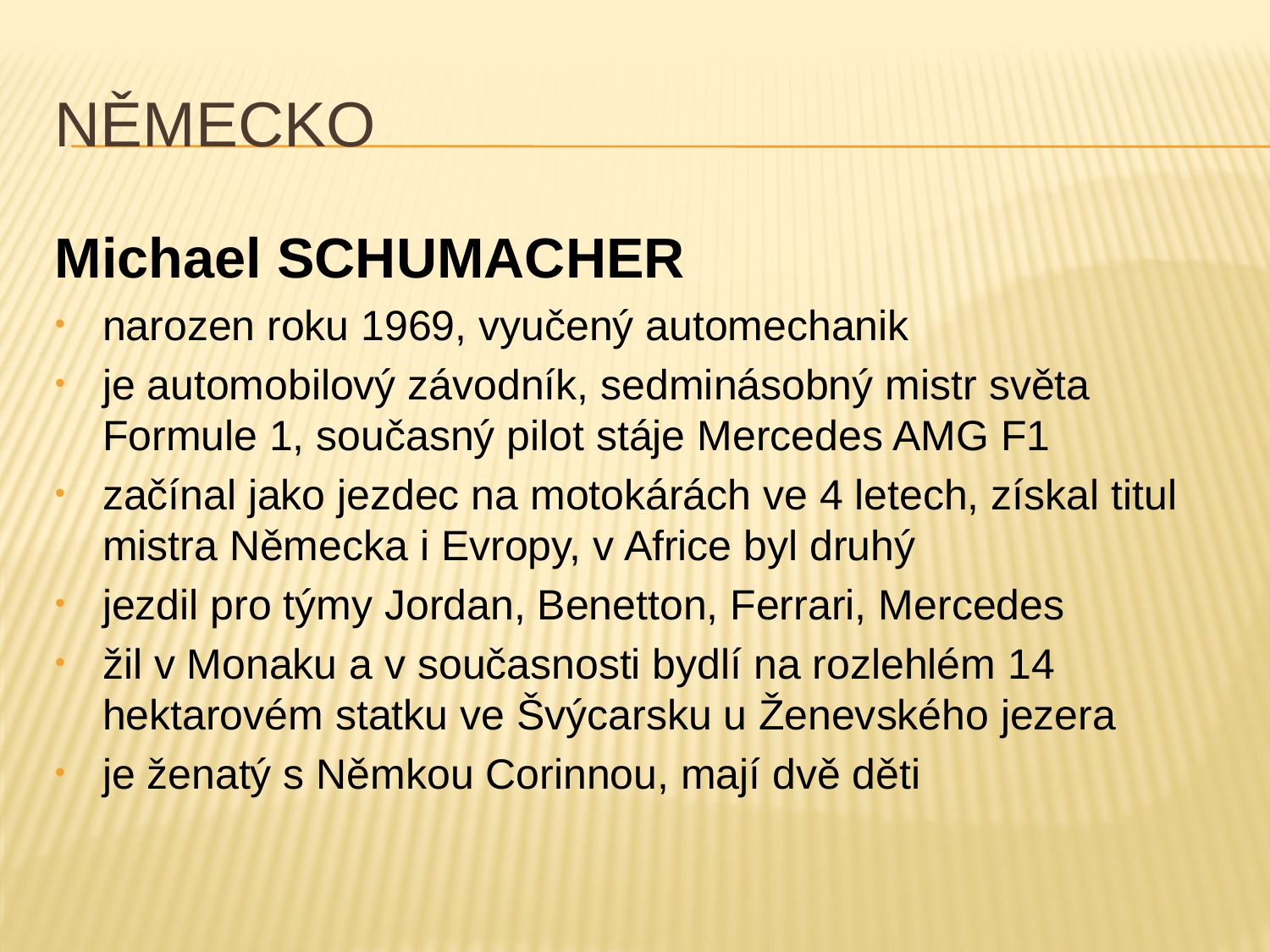

# NĚMECKO
Michael SCHUMACHER
narozen roku 1969, vyučený automechanik
je automobilový závodník, sedminásobný mistr světa Formule 1, současný pilot stáje Mercedes AMG F1
začínal jako jezdec na motokárách ve 4 letech, získal titul mistra Německa i Evropy, v Africe byl druhý
jezdil pro týmy Jordan, Benetton, Ferrari, Mercedes
žil v Monaku a v současnosti bydlí na rozlehlém 14 hektarovém statku ve Švýcarsku u Ženevského jezera
je ženatý s Němkou Corinnou, mají dvě děti